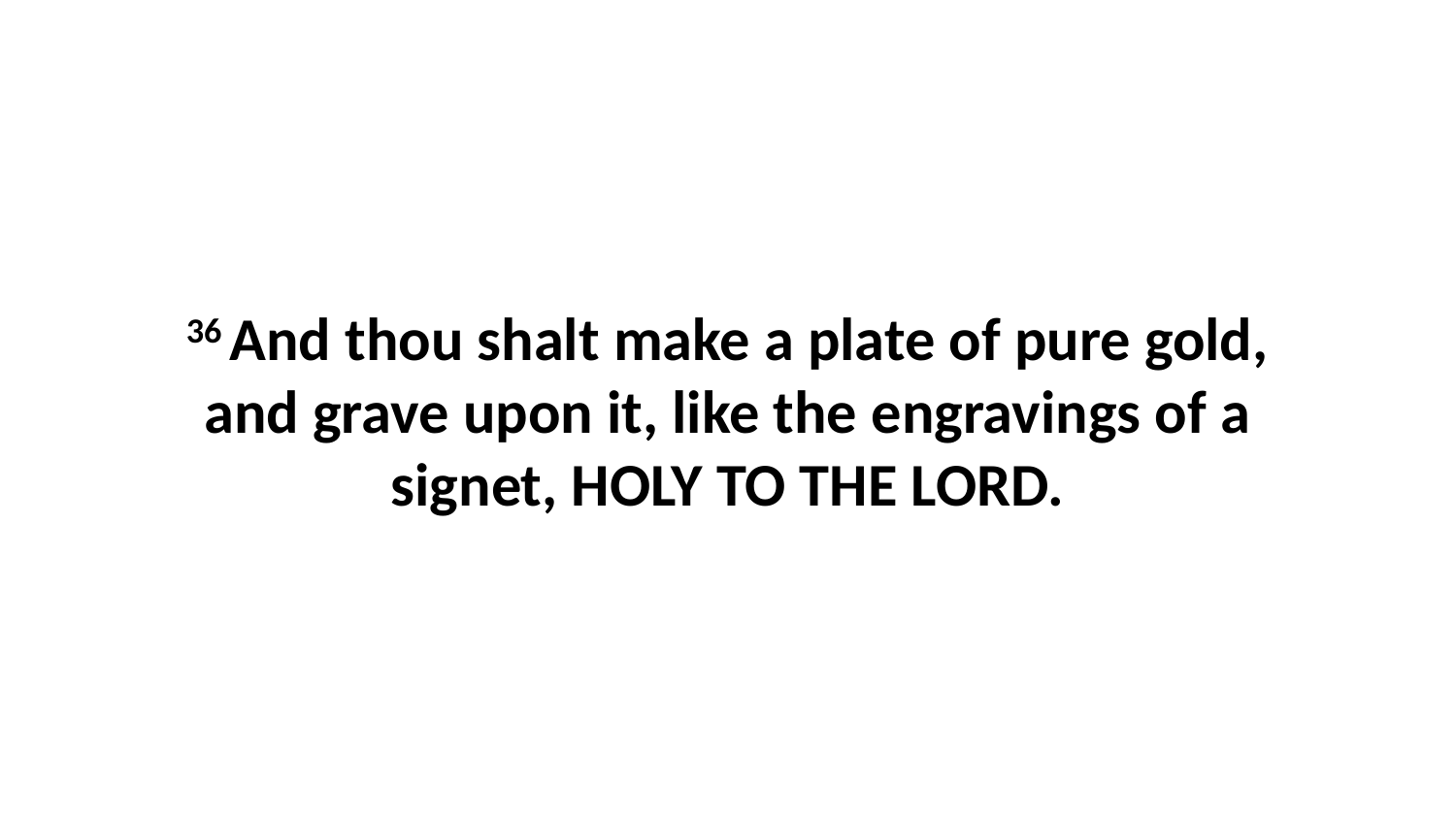

36 And thou shalt make a plate of pure gold, and grave upon it, like the engravings of a signet, HOLY TO THE LORD.